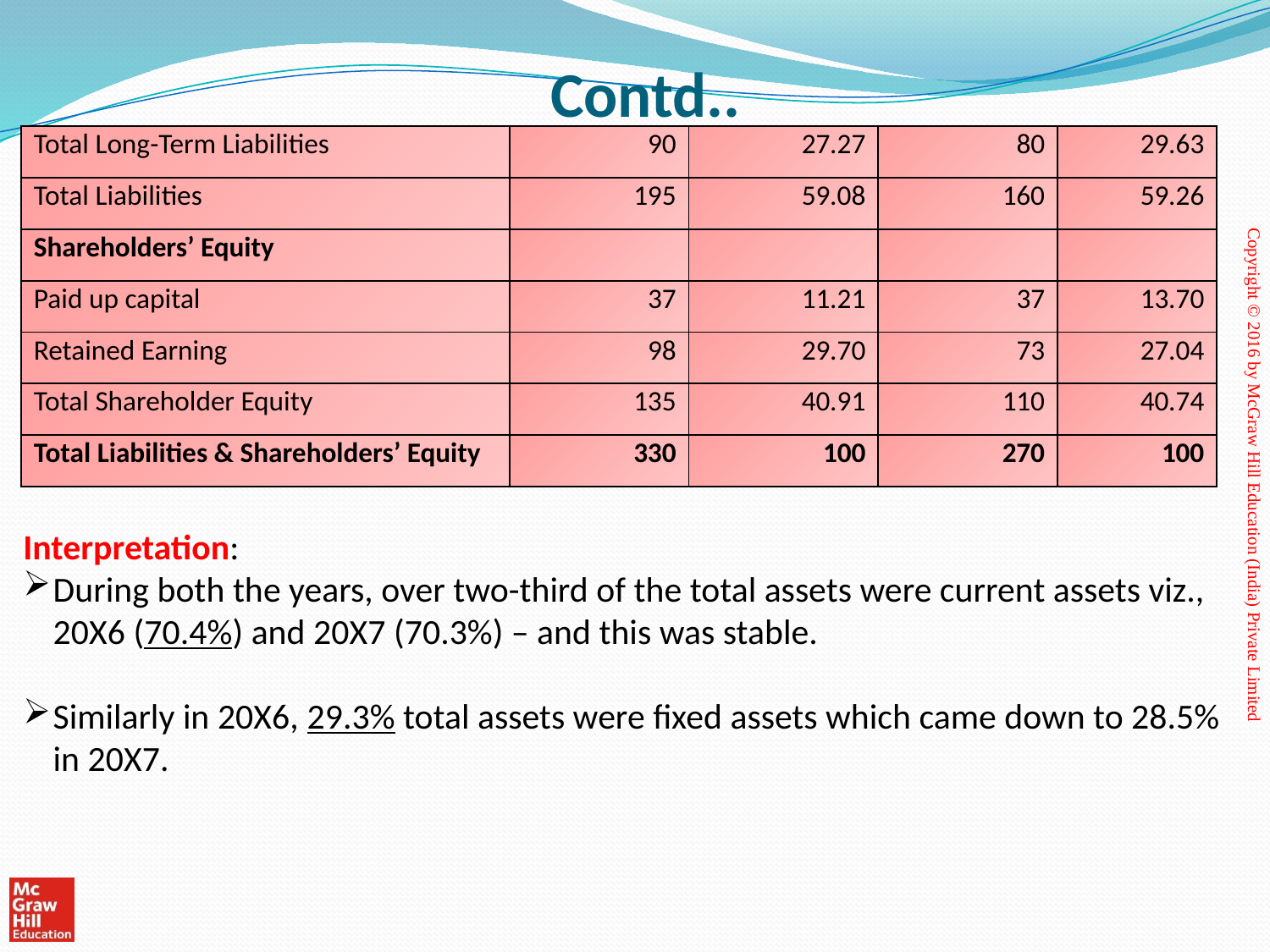

Contd..
| Total Long-Term Liabilities | 90 | 27.27 | 80 | 29.63 |
| --- | --- | --- | --- | --- |
| Total Liabilities | 195 | 59.08 | 160 | 59.26 |
| Shareholders’ Equity |  |  |  |  |
| Paid up capital | 37 | 11.21 | 37 | 13.70 |
| Retained Earning | 98 | 29.70 | 73 | 27.04 |
| Total Shareholder Equity | 135 | 40.91 | 110 | 40.74 |
| Total Liabilities & Shareholders’ Equity | 330 | 100 | 270 | 100 |
Interpretation:
During both the years, over two-third of the total assets were current assets viz., 20X6 (70.4%) and 20X7 (70.3%) – and this was stable.

Similarly in 20X6, 29.3% total assets were fixed assets which came down to 28.5% in 20X7.